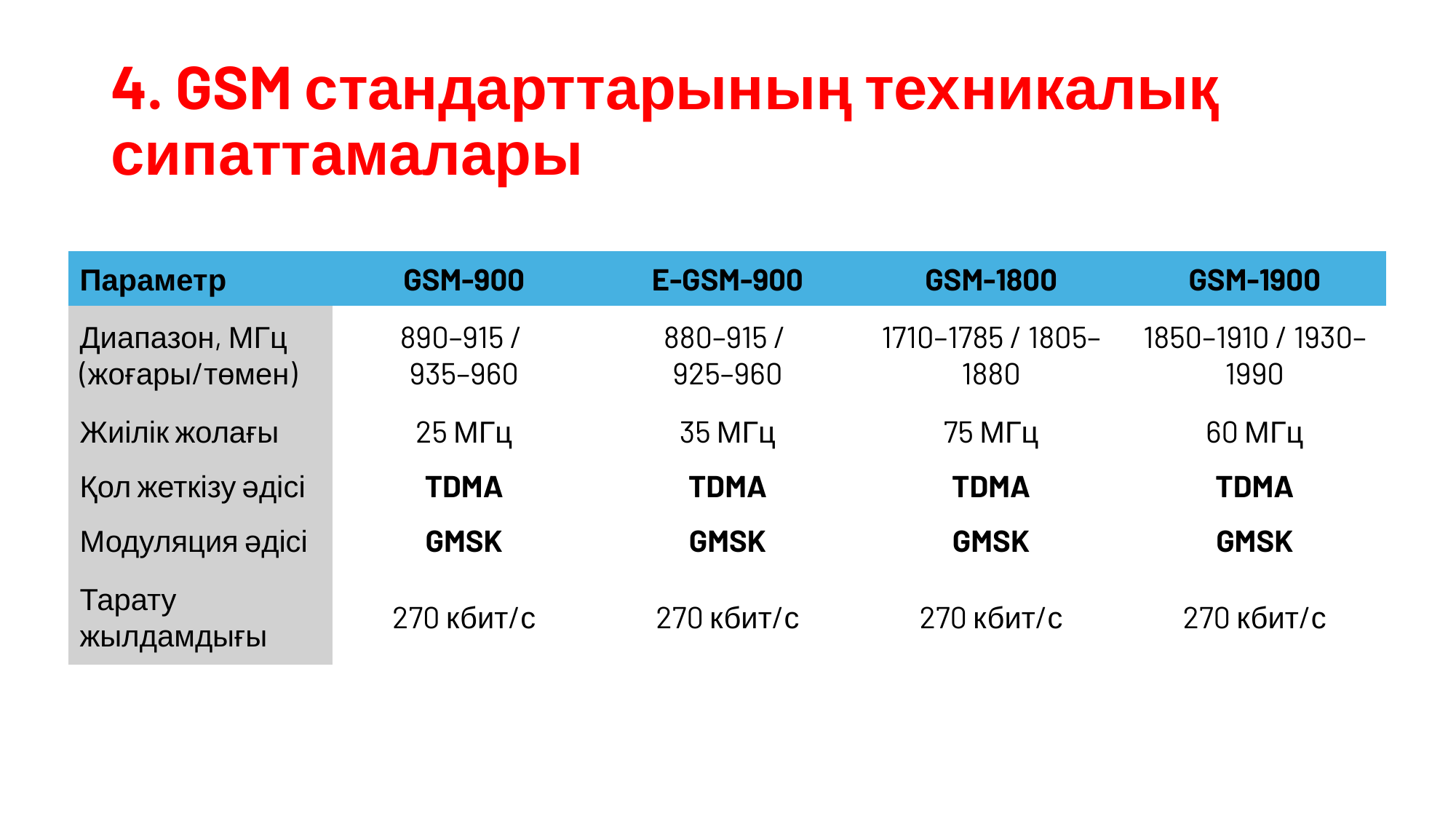

# 4. GSM стандарттарының техникалық сипаттамалары
| Параметр | GSM-900 | E-GSM-900 | GSM-1800 | GSM-1900 |
| --- | --- | --- | --- | --- |
| Диапазон, МГц (жоғары/төмен) | 890–915 / 935–960 | 880–915 / 925–960 | 1710–1785 / 1805–1880 | 1850–1910 / 1930–1990 |
| Жиілік жолағы | 25 МГц | 35 МГц | 75 МГц | 60 МГц |
| Қол жеткізу әдісі | TDMA | TDMA | TDMA | TDMA |
| Модуляция әдісі | GMSK | GMSK | GMSK | GMSK |
| Тарату жылдамдығы | 270 кбит/с | 270 кбит/с | 270 кбит/с | 270 кбит/с |